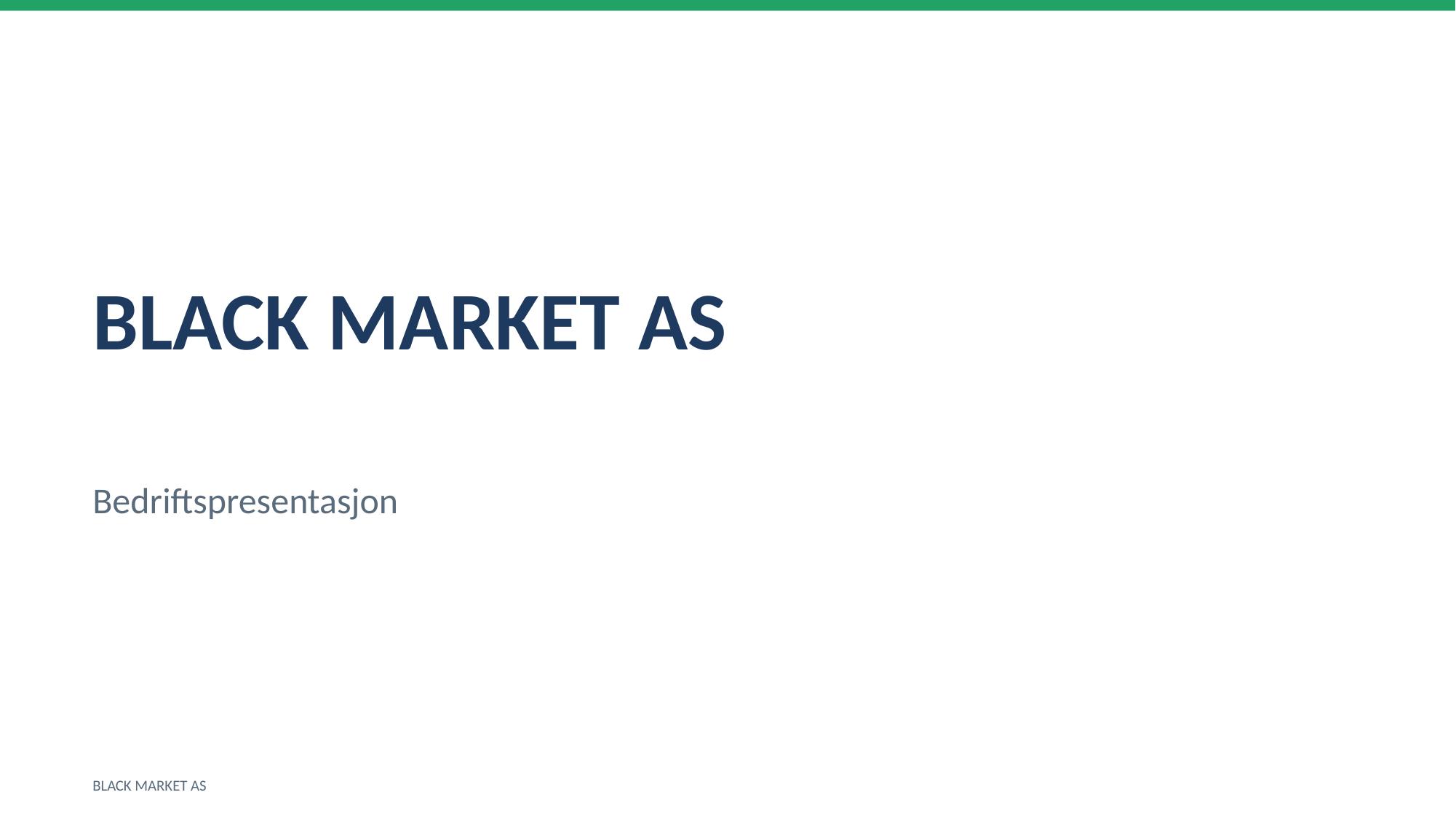

BLACK MARKET AS
Bedriftspresentasjon
BLACK MARKET AS